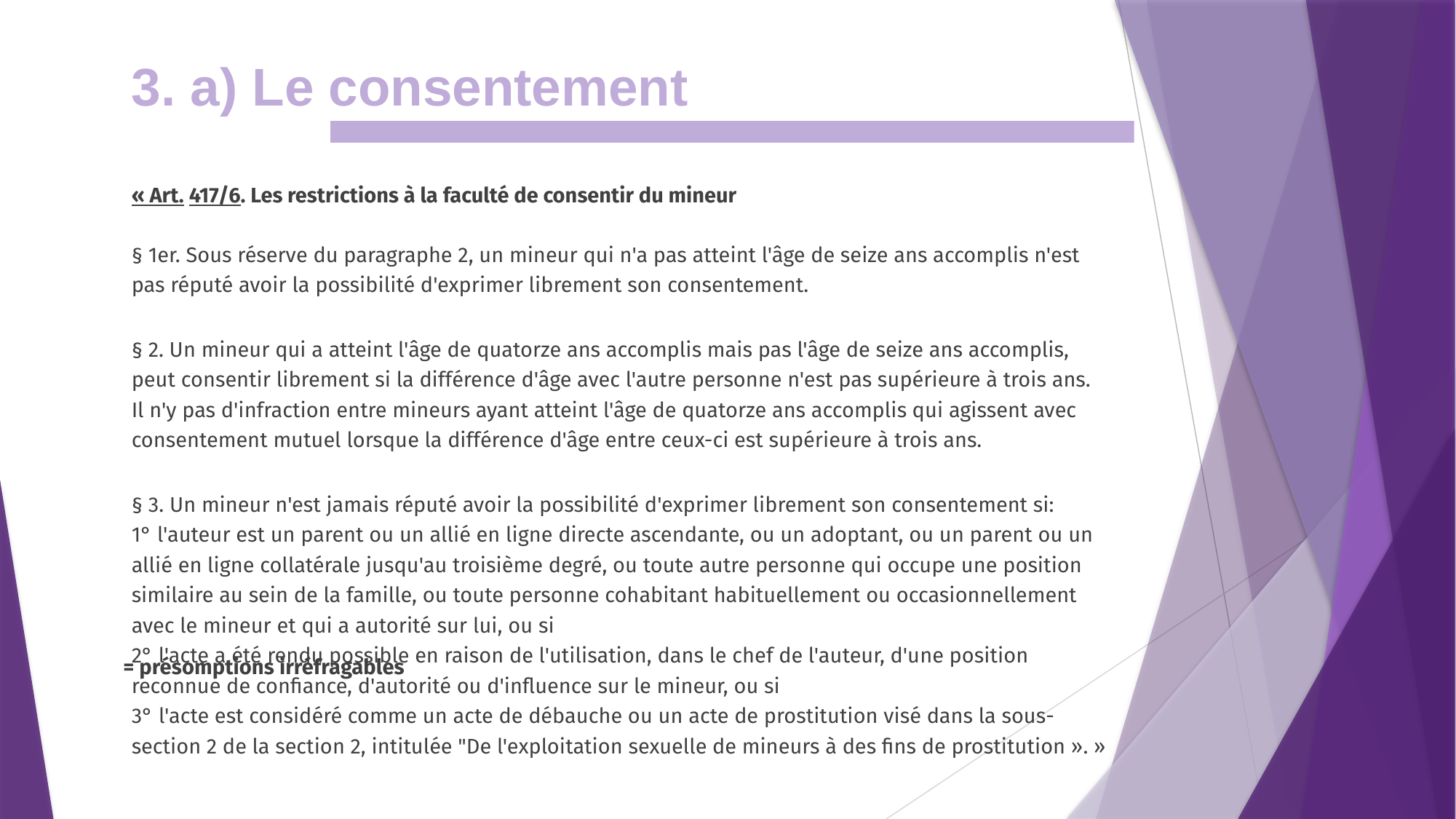

3. a) Le consentement

« Art. 417/6. Les restrictions à la faculté de consentir du mineur
§ 1er. Sous réserve du paragraphe 2, un mineur qui n'a pas atteint l'âge de seize ans accomplis n'est pas réputé avoir la possibilité d'exprimer librement son consentement.
§ 2. Un mineur qui a atteint l'âge de quatorze ans accomplis mais pas l'âge de seize ans accomplis, peut consentir librement si la différence d'âge avec l'autre personne n'est pas supérieure à trois ans.
Il n'y pas d'infraction entre mineurs ayant atteint l'âge de quatorze ans accomplis qui agissent avec consentement mutuel lorsque la différence d'âge entre ceux-ci est supérieure à trois ans.
§ 3. Un mineur n'est jamais réputé avoir la possibilité d'exprimer librement son consentement si:
1° l'auteur est un parent ou un allié en ligne directe ascendante, ou un adoptant, ou un parent ou un allié en ligne collatérale jusqu'au troisième degré, ou toute autre personne qui occupe une position similaire au sein de la famille, ou toute personne cohabitant habituellement ou occasionnellement avec le mineur et qui a autorité sur lui, ou si
2° l'acte a été rendu possible en raison de l'utilisation, dans le chef de l'auteur, d'une position reconnue de confiance, d'autorité ou d'influence sur le mineur, ou si
3° l'acte est considéré comme un acte de débauche ou un acte de prostitution visé dans la sous-section 2 de la section 2, intitulée "De l'exploitation sexuelle de mineurs à des fins de prostitution ». »

= présomptions irréfragables